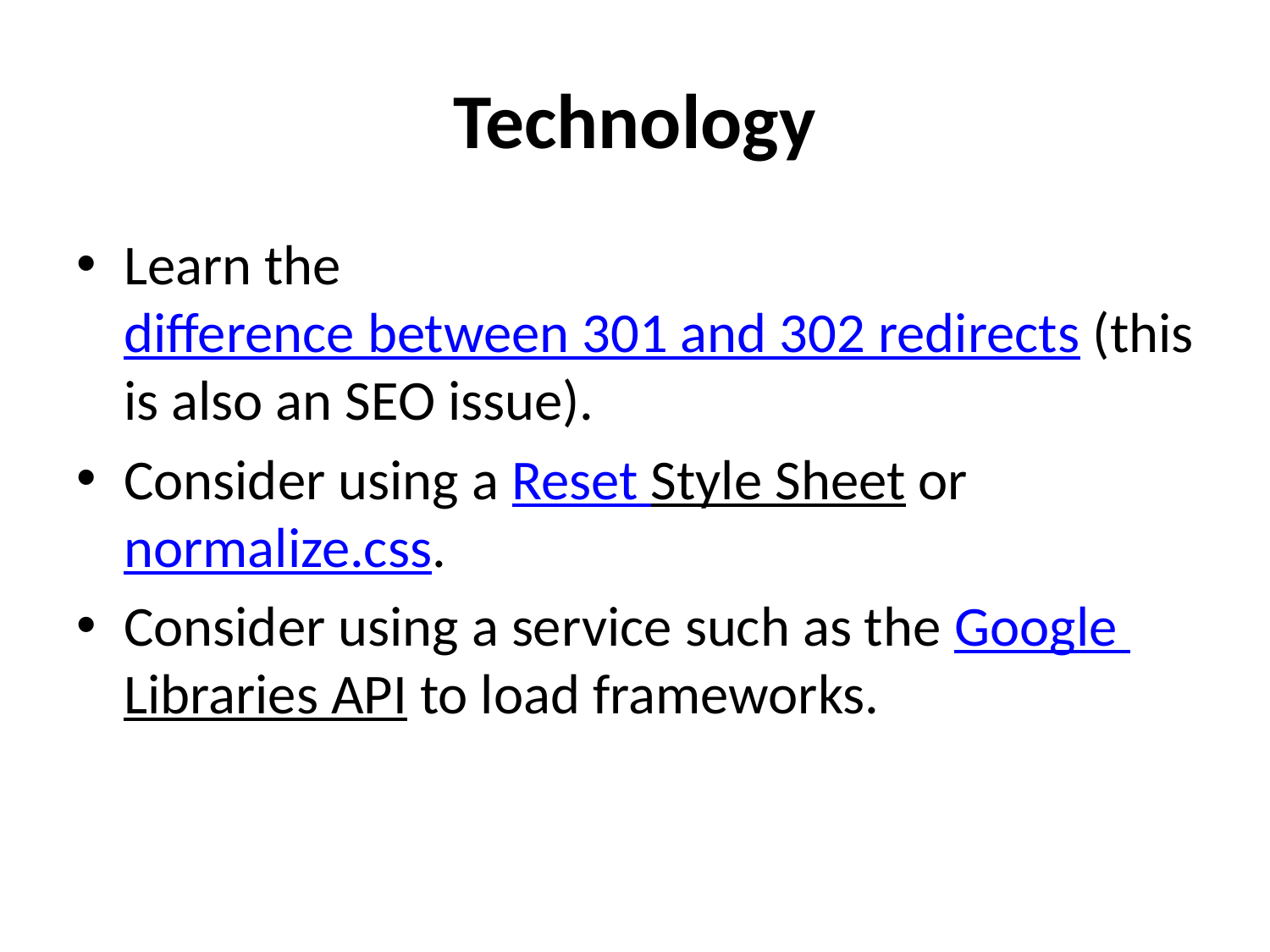

# Technology
Learn the difference between 301 and 302 redirects (this is also an SEO issue).
Consider using a Reset Style Sheet or normalize.css.
Consider using a service such as the Google Libraries API to load frameworks.